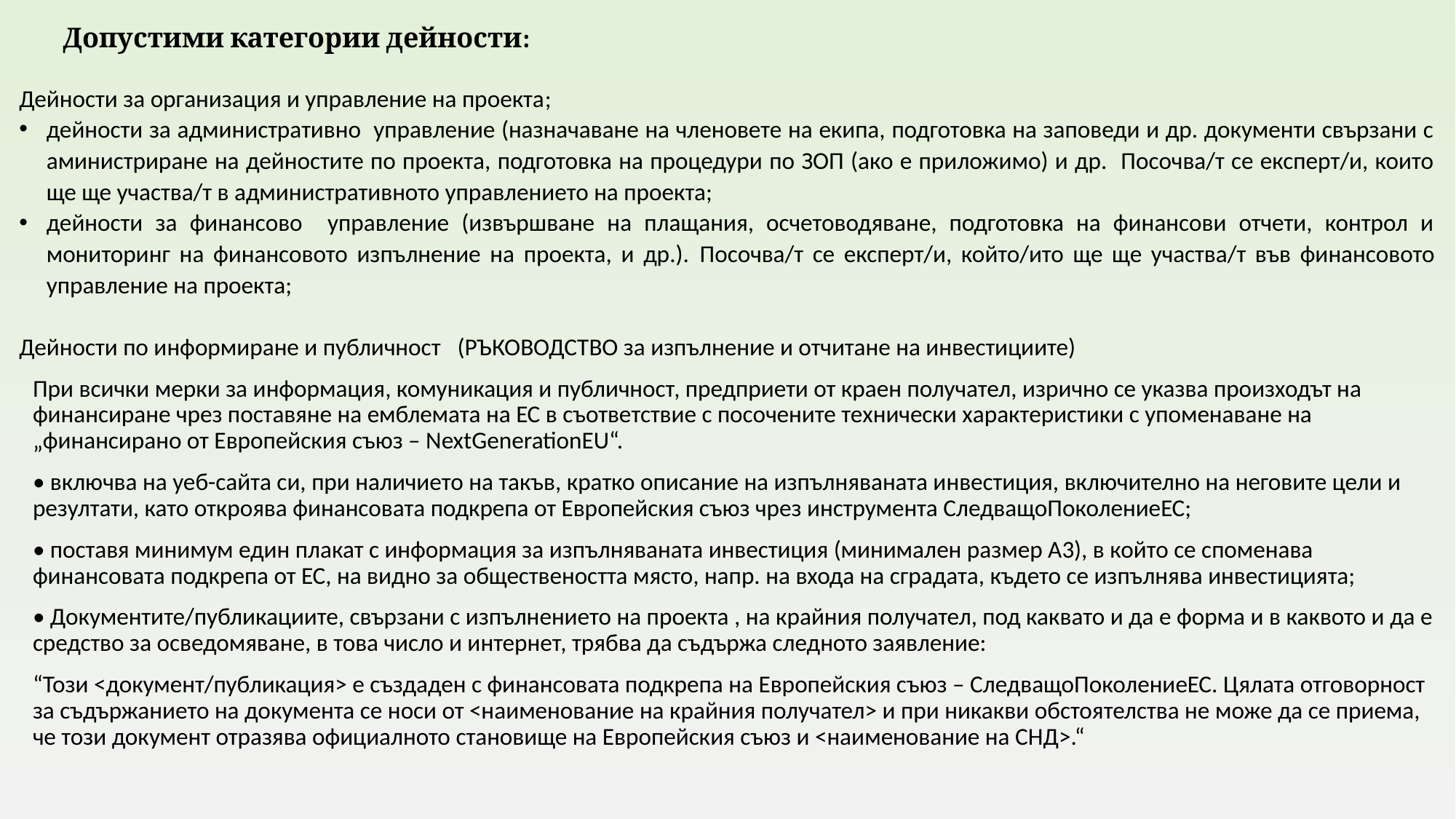

Допустими категории дейности:
Дейности за организация и управление на проекта;
дейности за административно  управление (назначаване на членовете на екипа, подготовка на заповеди и др. документи свързани с аминистриране на дейностите по проекта, подготовка на процедури по ЗОП (ако е приложимо) и др.  Посочва/т се експерт/и, които ще ще участва/т в административното управлението на проекта;
дейности за финансово  управление (извършване на плащания, осчетоводяване, подготовка на финансови отчети, контрол и мониторинг на финансовото изпълнение на проекта, и др.). Посочва/т се експерт/и, който/ито ще ще участва/т във финансовото управление на проекта;

Дейности по информиране и публичност   (РЪКОВОДСТВО за изпълнение и отчитане на инвестициите)
При всички мерки за информация, комуникация и публичност, предприети от краен получател, изрично се указва произходът на финансиране чрез поставяне на емблемата на ЕС в съответствие с посочените технически характеристики с упоменаване на „финансирано от Европейския съюз – NextGenerationEU“.
• включва на уеб-сайта си, при наличието на такъв, кратко описание на изпълняваната инвестиция, включително на неговите цели и резултати, като откроява финансовата подкрепа от Европейския съюз чрез инструмента СледващоПоколениеЕС;
• поставя минимум един плакат с информация за изпълняваната инвестиция (минимален размер А3), в който се споменава финансовата подкрепа от ЕС, на видно за обществеността място, напр. на входа на сградата, където се изпълнява инвестицията;
• Документите/публикациите, свързани с изпълнението на проекта , на крайния получател, под каквато и да е форма и в каквото и да е средство за осведомяване, в това число и интернет, трябва да съдържа следното заявление:
“Този <документ/публикация> е създаден с финансовата подкрепа на Европейския съюз – СледващоПоколениеЕС. Цялата отговорност за съдържанието на документа се носи от <наименование на крайния получател> и при никакви обстоятелства не може да се приема, че този документ отразява официалното становище на Европейския съюз и <наименование на СНД>.“